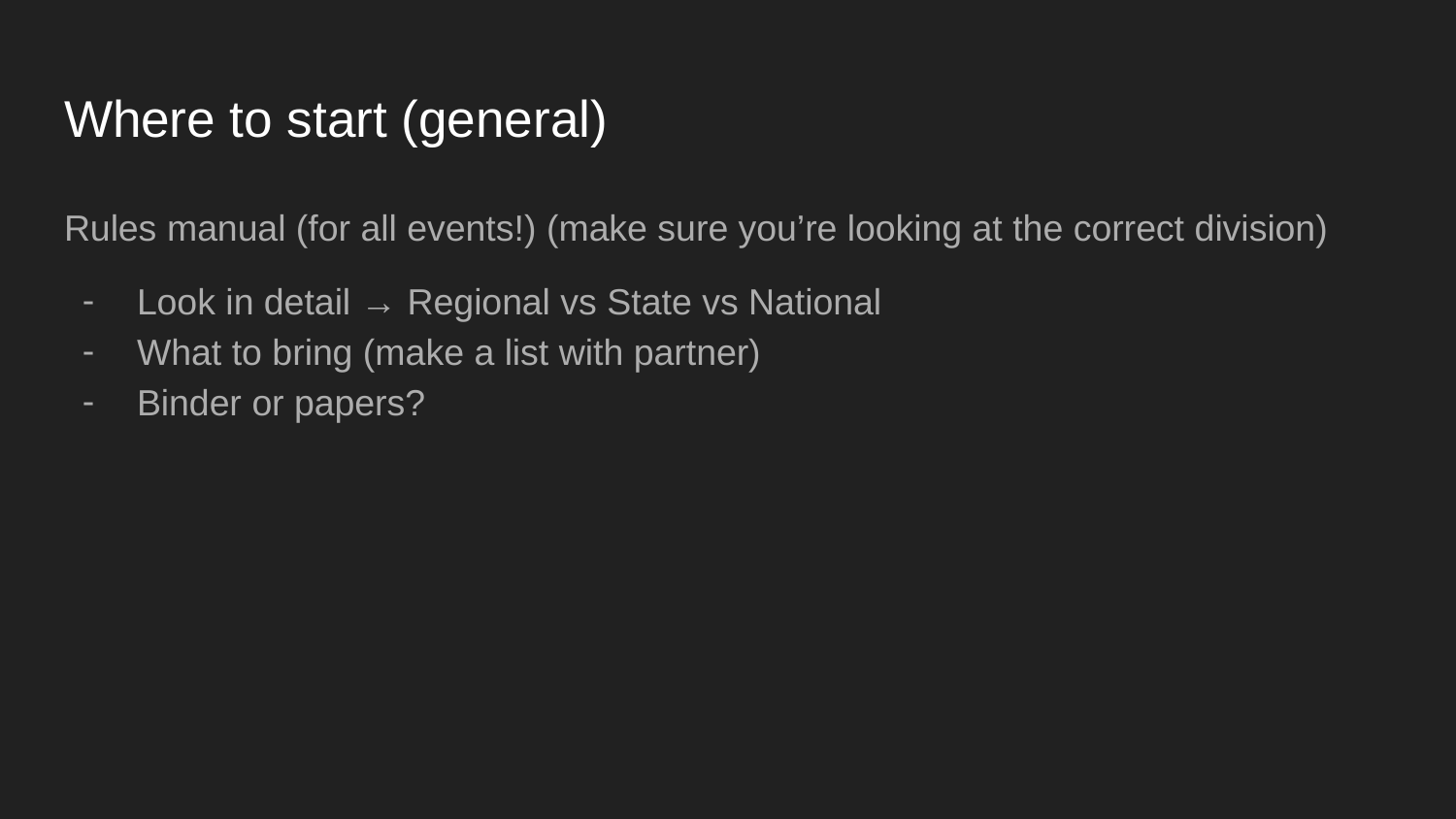

# Where to start (general)
Rules manual (for all events!) (make sure you’re looking at the correct division)
Look in detail → Regional vs State vs National
What to bring (make a list with partner)
Binder or papers?